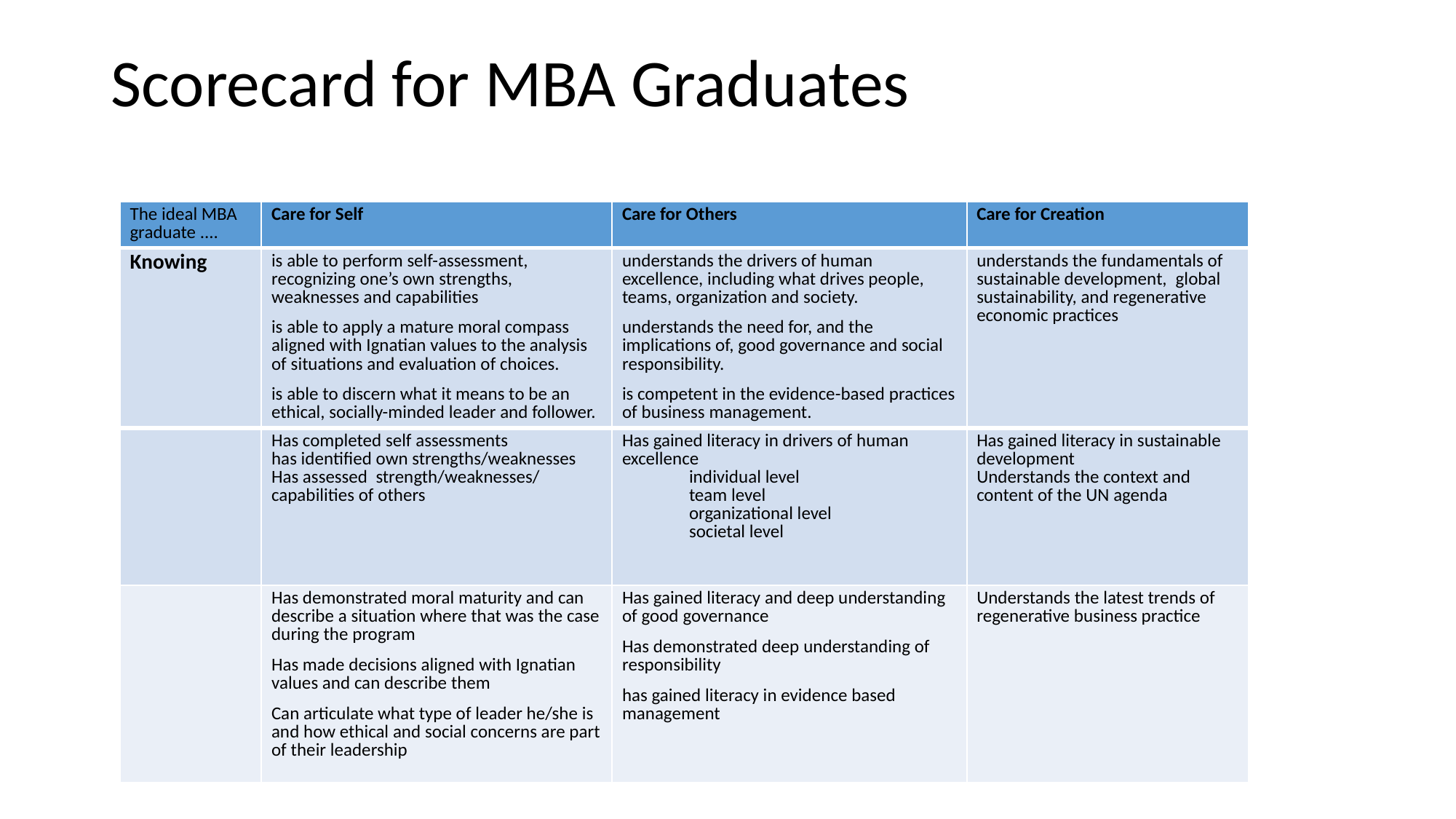

Scorecard for MBA Graduates
| The ideal MBA graduate .... | Care for Self | Care for Others | Care for Creation |
| --- | --- | --- | --- |
| Knowing | is able to perform self-assessment, recognizing one’s own strengths, weaknesses and capabilities is able to apply a mature moral compass aligned with Ignatian values to the analysis of situations and evaluation of choices. is able to discern what it means to be an ethical, socially-minded leader and follower. | understands the drivers of human excellence, including what drives people, teams, organization and society. understands the need for, and the implications of, good governance and social responsibility. is competent in the evidence-based practices of business management. | understands the fundamentals of sustainable development,  global sustainability, and regenerative economic practices |
|  | Has completed self assessments has identified own strengths/weaknesses Has assessed strength/weaknesses/ capabilities of others | Has gained literacy in drivers of human excellence individual level team level organizational level societal level | Has gained literacy in sustainable development Understands the context and content of the UN agenda |
|  | Has demonstrated moral maturity and can describe a situation where that was the case during the program Has made decisions aligned with Ignatian values and can describe them Can articulate what type of leader he/she is and how ethical and social concerns are part of their leadership | Has gained literacy and deep understanding of good governance Has demonstrated deep understanding of responsibility has gained literacy in evidence based management | Understands the latest trends of regenerative business practice |